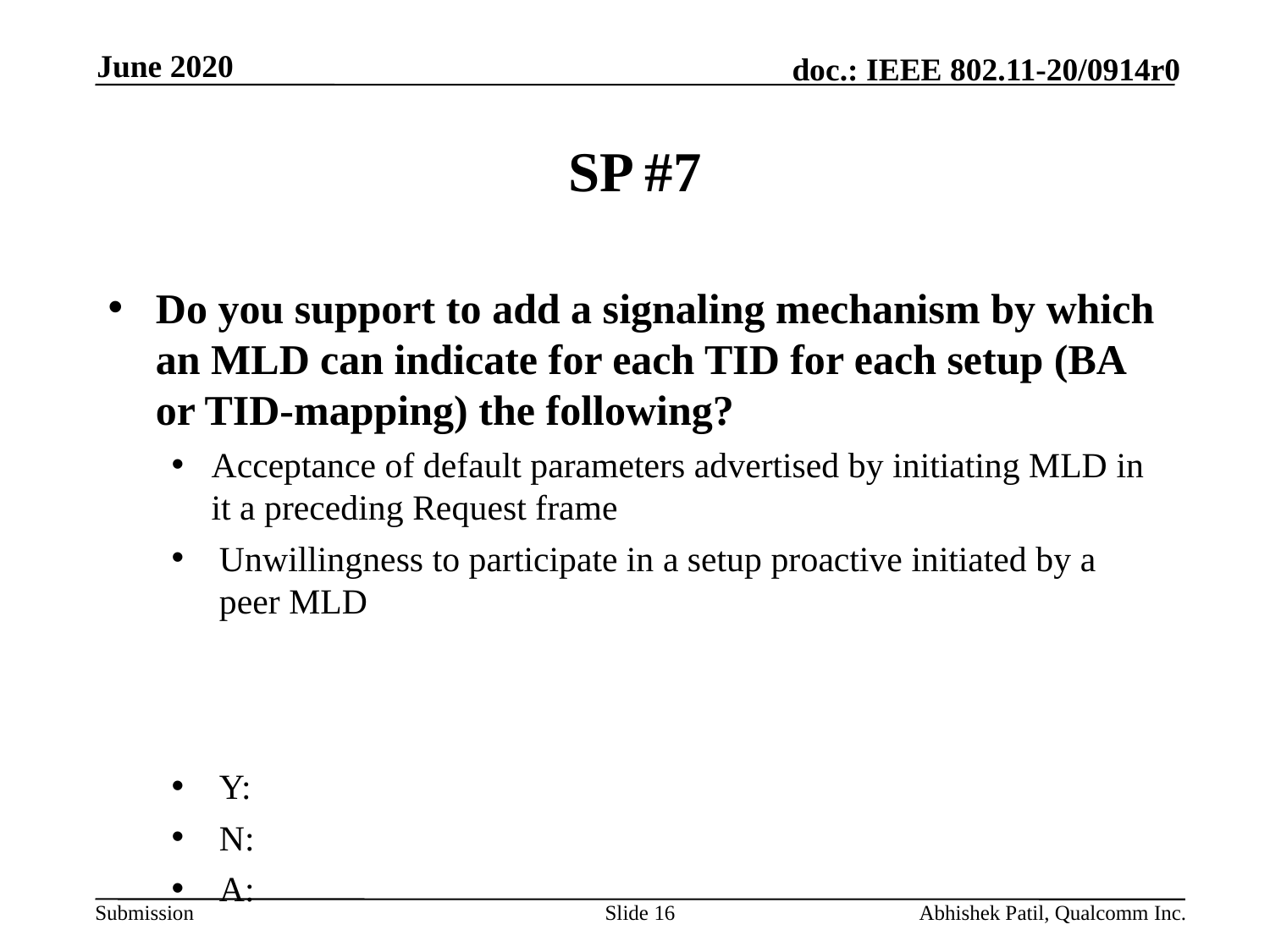

June 2020
# SP #7
Do you support to add a signaling mechanism by which an MLD can indicate for each TID for each setup (BA or TID-mapping) the following?
Acceptance of default parameters advertised by initiating MLD in it a preceding Request frame
Unwillingness to participate in a setup proactive initiated by a peer MLD

Y:
N:
A:
Slide 16
Abhishek Patil, Qualcomm Inc.